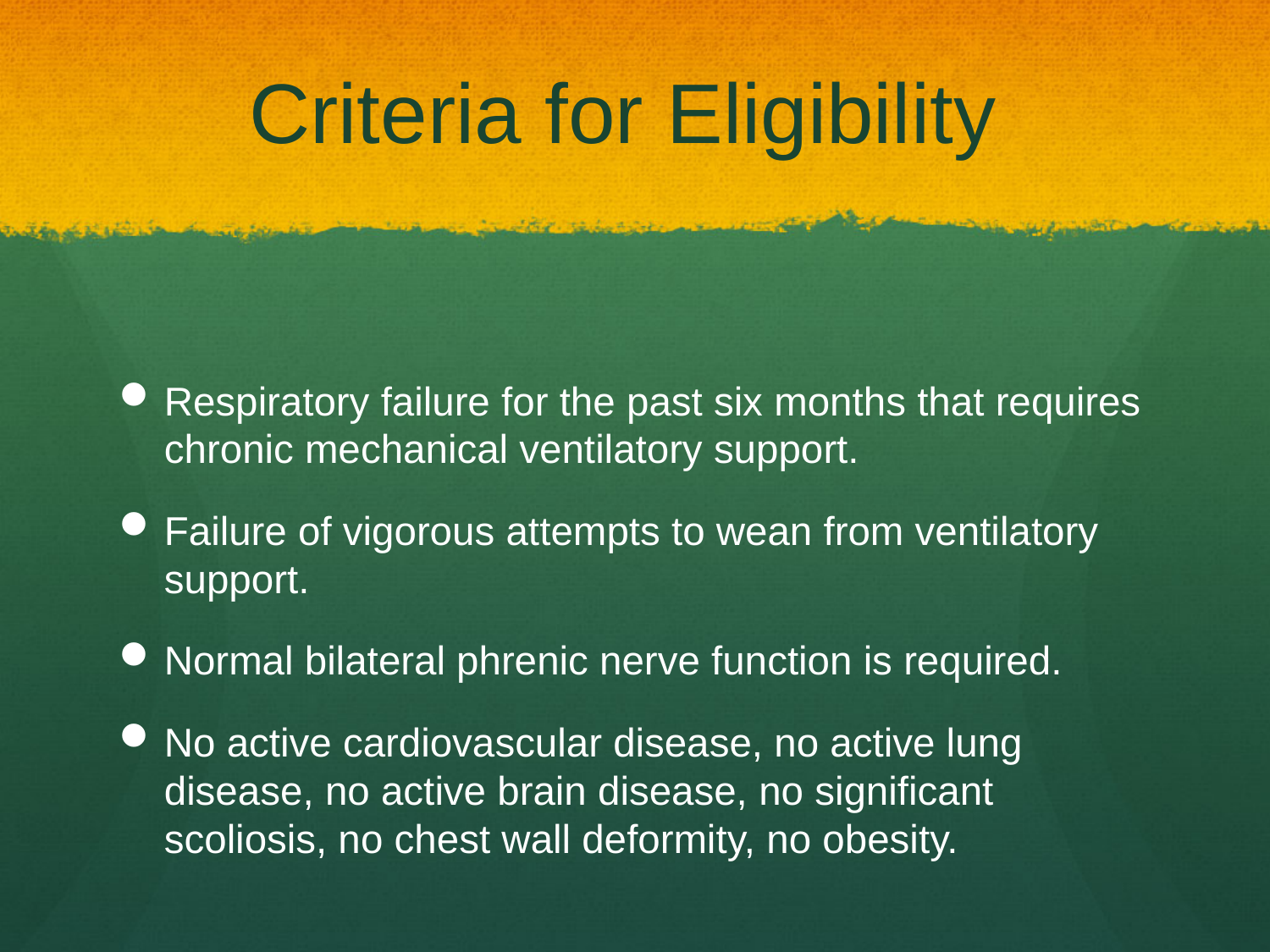

# Criteria for Eligibility

Respiratory failure for the past six months that requires chronic mechanical ventilatory support.
Failure of vigorous attempts to wean from ventilatory support.
Normal bilateral phrenic nerve function is required.
No active cardiovascular disease, no active lung disease, no active brain disease, no significant scoliosis, no chest wall deformity, no obesity.